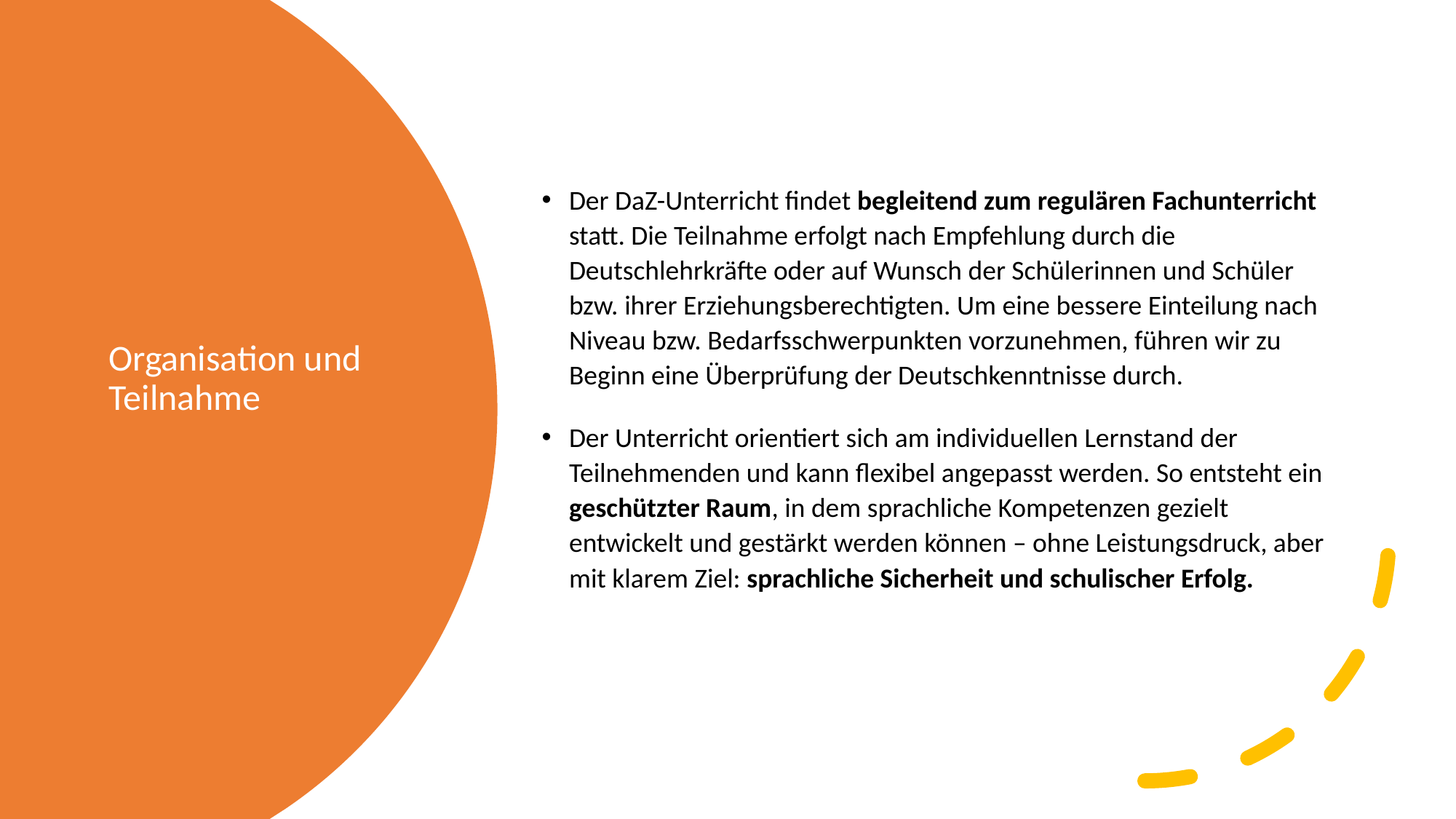

Der DaZ-Unterricht findet begleitend zum regulären Fachunterricht statt. Die Teilnahme erfolgt nach Empfehlung durch die Deutschlehrkräfte oder auf Wunsch der Schülerinnen und Schüler bzw. ihrer Erziehungsberechtigten. Um eine bessere Einteilung nach Niveau bzw. Bedarfsschwerpunkten vorzunehmen, führen wir zu Beginn eine Überprüfung der Deutschkenntnisse durch.
Der Unterricht orientiert sich am individuellen Lernstand der Teilnehmenden und kann flexibel angepasst werden. So entsteht ein geschützter Raum, in dem sprachliche Kompetenzen gezielt entwickelt und gestärkt werden können – ohne Leistungsdruck, aber mit klarem Ziel: sprachliche Sicherheit und schulischer Erfolg.

# Organisation und Teilnahme